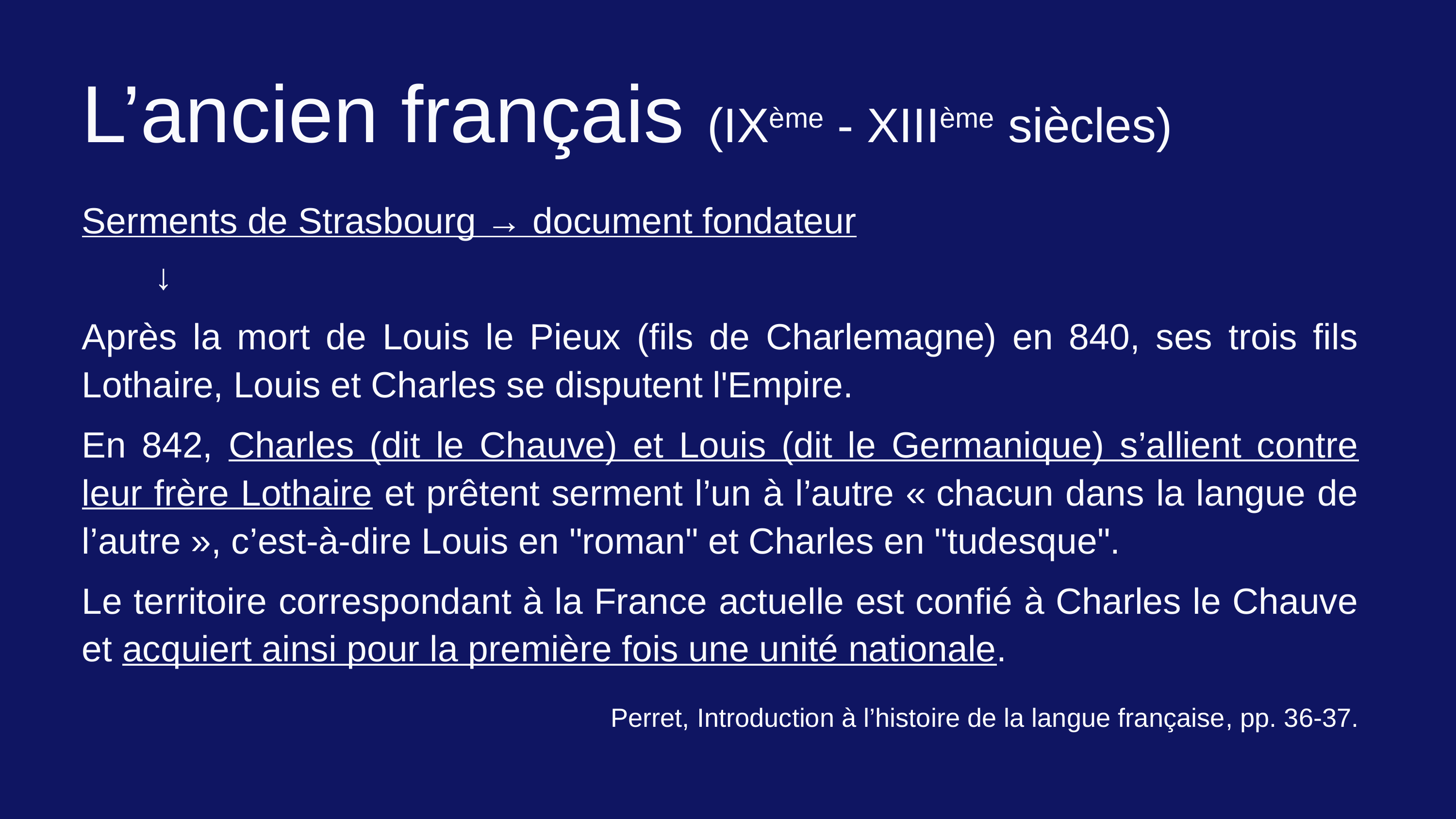

L’ancien français (IXème - XIIIème siècles)
Serments de Strasbourg → document fondateur
	↓
Après la mort de Louis le Pieux (fils de Charlemagne) en 840, ses trois fils Lothaire, Louis et Charles se disputent l'Empire.
En 842, Charles (dit le Chauve) et Louis (dit le Germanique) s’allient contre leur frère Lothaire et prêtent serment l’un à l’autre « chacun dans la langue de l’autre », c’est-à-dire Louis en "roman" et Charles en "tudesque".
Le territoire correspondant à la France actuelle est confié à Charles le Chauve et acquiert ainsi pour la première fois une unité nationale.

Perret, Introduction à l’histoire de la langue française, pp. 36-37.